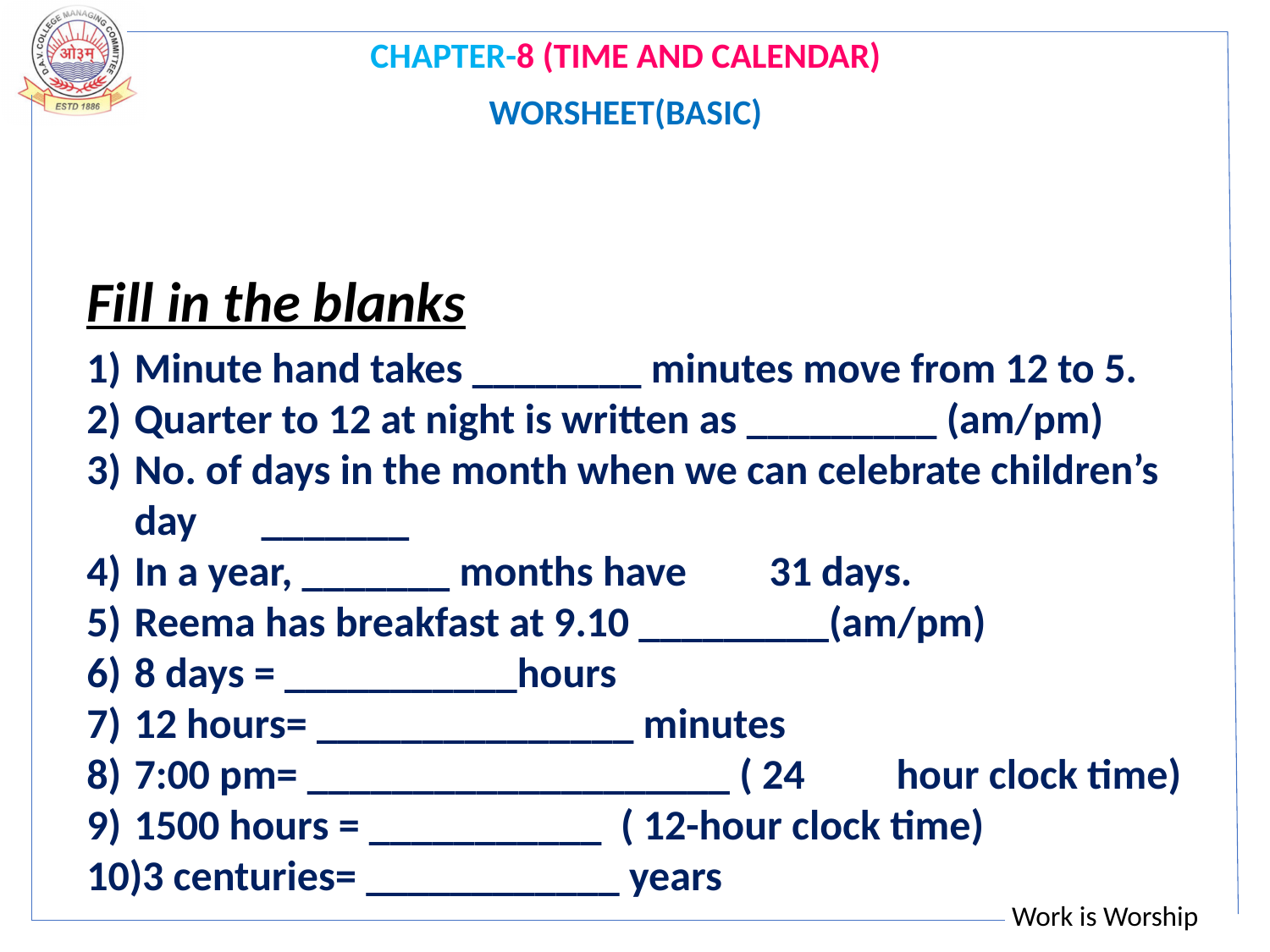

CHAPTER-8 (TIME AND CALENDAR)
WORSHEET(BASIC)
Fill in the blanks

Minute hand takes ________ minutes move from 12 to 5.
Quarter to 12 at night is written as _________ (am/pm)
No. of days in the month when we can celebrate children’s day 	_______
In a year, _______ months have 	31 days.
Reema has breakfast at 9.10 _________(am/pm)
8 days = ___________hours
12 hours= _______________ minutes
7:00 pm= ____________________ ( 24 	hour clock time)
1500 hours = ___________  ( 12-hour clock time)
3 centuries= ____________ years